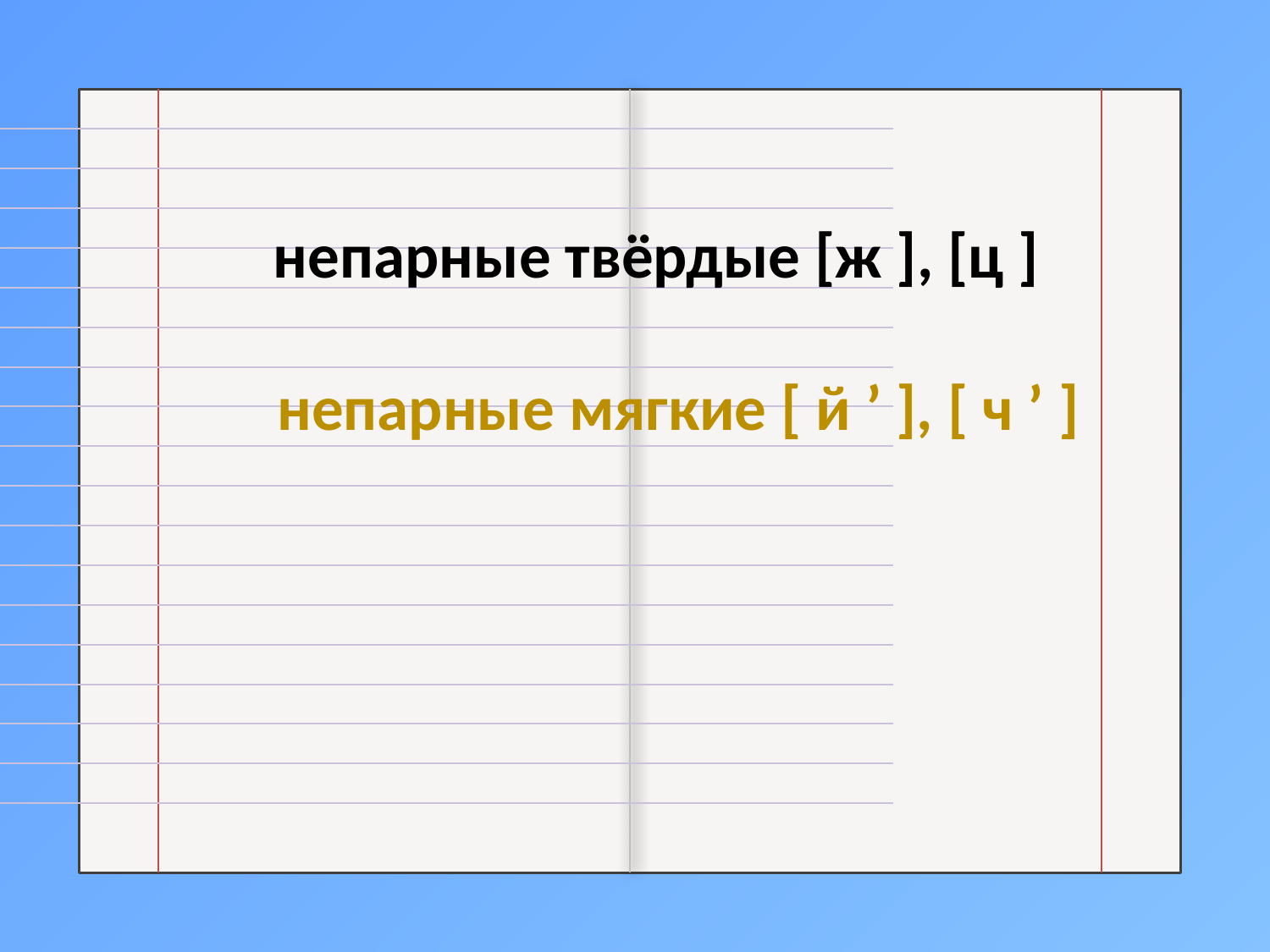

непарные твёрдые [ж ], [ц ]
      непарные мягкие [ й ’ ], [ ч ’ ]